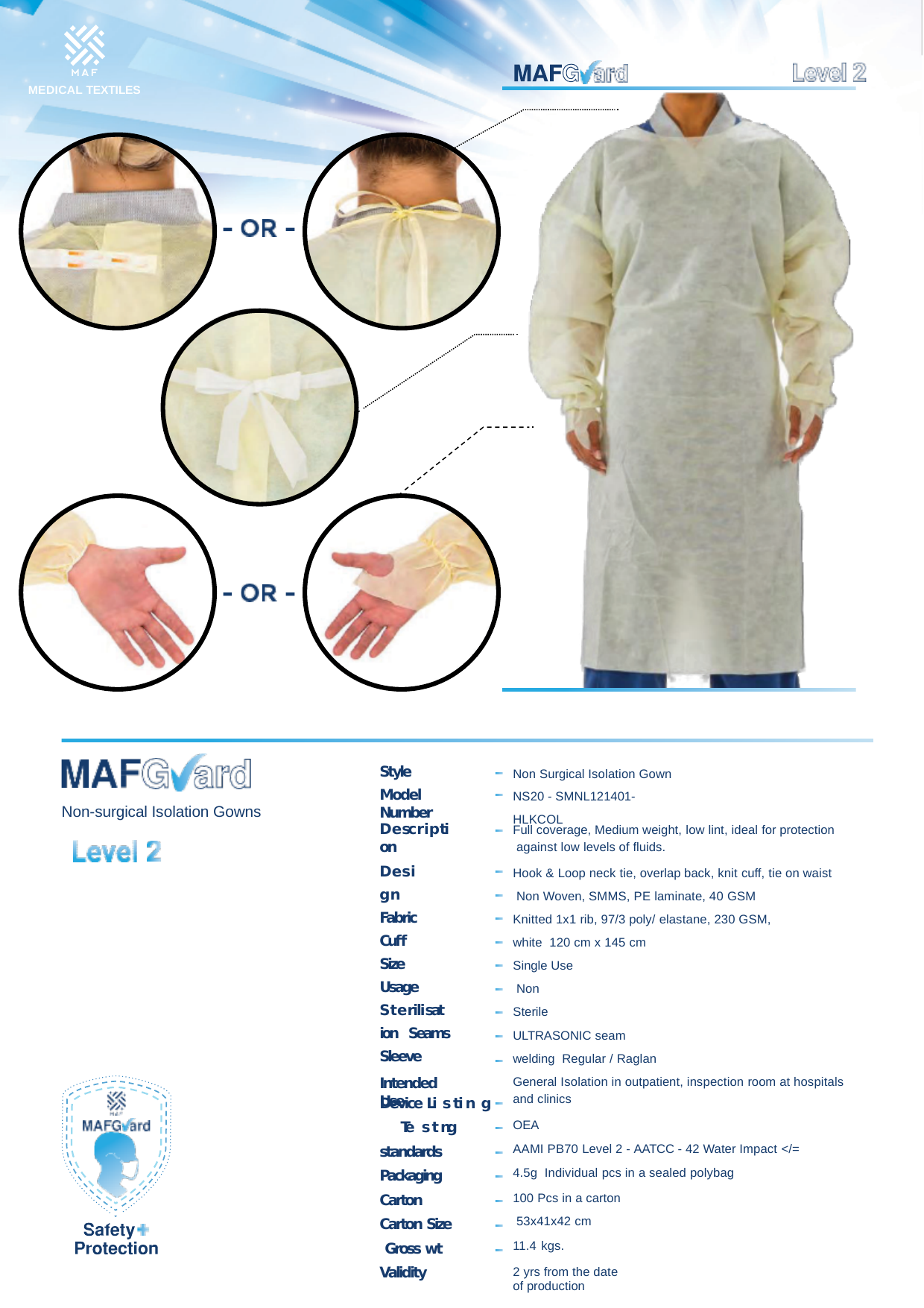

MEDICAL TEXTILES

Style
Model Number
Non Surgical Isolation Gown  NS20 - SMNL121401- HLKCOL

Non-surgical Isolation Gowns
Description
Full coverage, Medium weight, low lint, ideal for protection  against low levels of fluids.
Hook & Loop neck tie, overlap back, knit cuff, tie on waist  Non Woven, SMMS, PE laminate, 40 GSM
Knitted 1x1 rib, 97/3 poly/ elastane, 230 GSM, white  120 cm x 145 cm
Single Use  Non Sterile
ULTRASONIC seam welding  Regular / Raglan
General Isolation in outpatient, inspection room at hospitals  and clinics
OEA
AAMI PB70 Level 2 - AATCC - 42 Water Impact </= 4.5g  Individual pcs in a sealed polybag
100 Pcs in a carton  53x41x42 cm
11.4 kgs.
2 yrs from the date of production

Design  Fabric  Cuﬀ  Size  Usage
Sterilisat ion  Seams  Sleeve
Intended Use

Device Li s t i n g         Te  s t ng   standards  Packaging
Carton  Carton Size  Gross wt  Validity